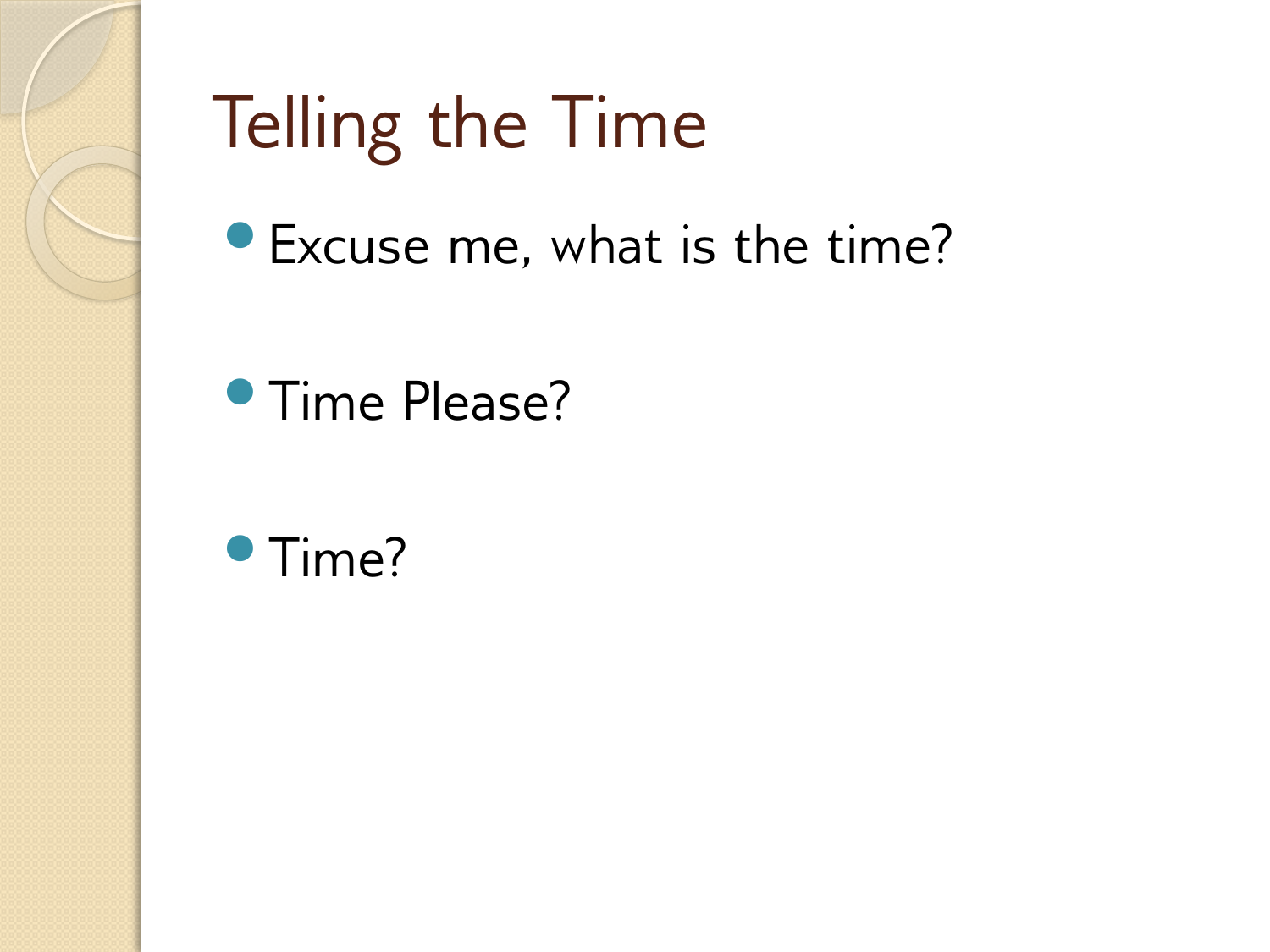

# Telling the Time
Excuse me, what is the time?

Time Please?

Time?